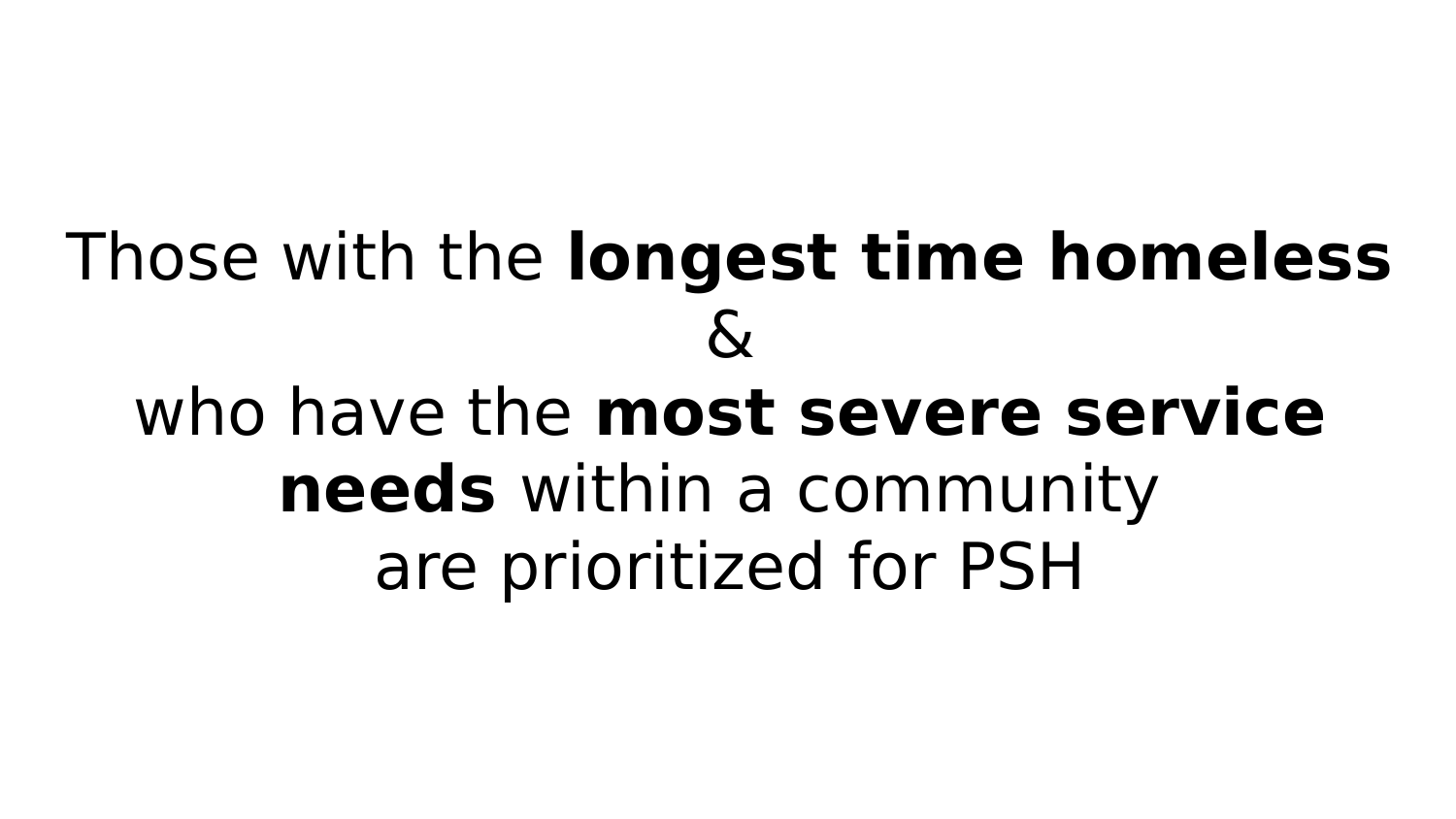

Those with the longest time homeless
&
who have the most severe service needs within a community
are prioritized for PSH